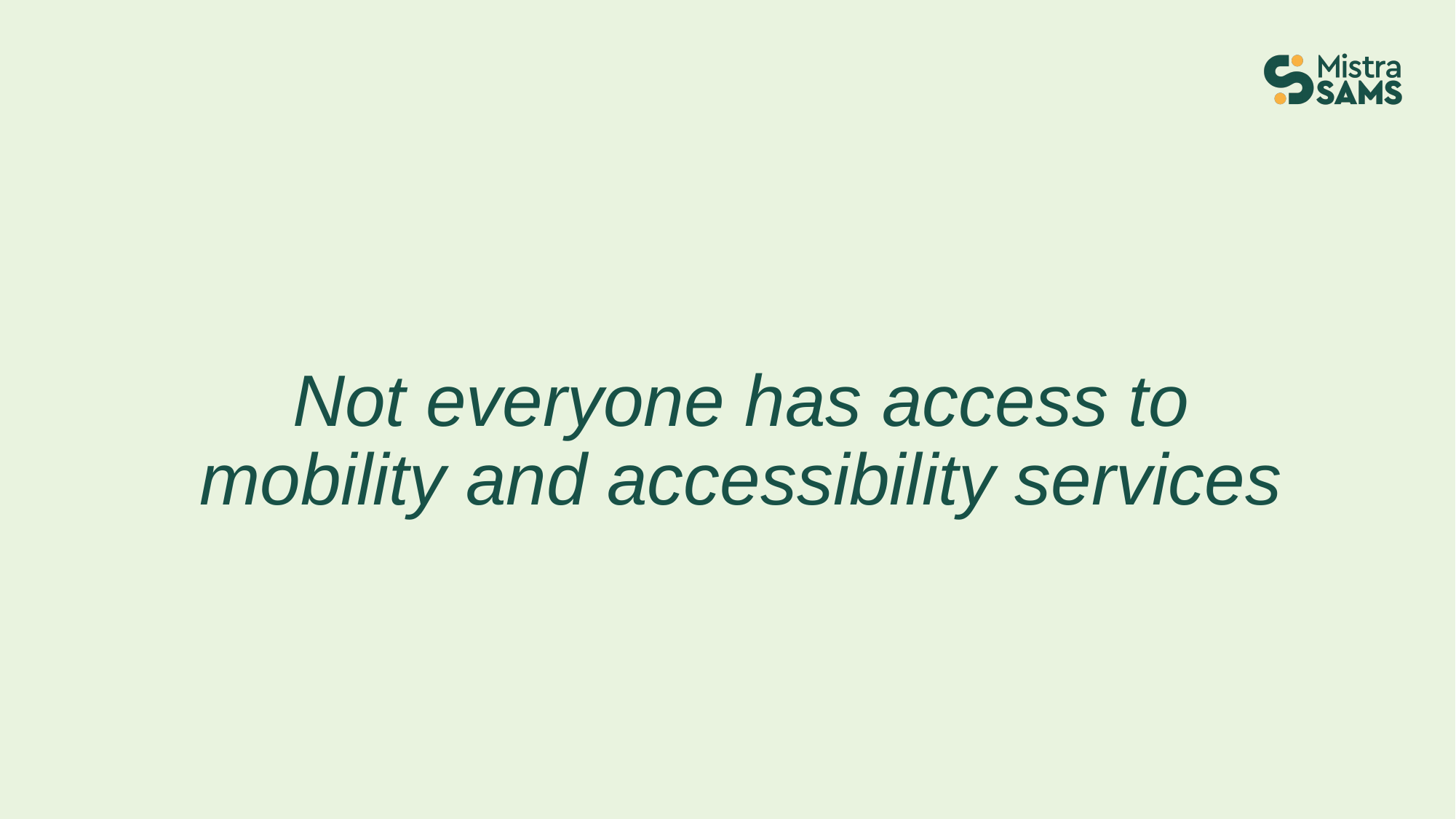

Not everyone has access to mobility and accessibility services